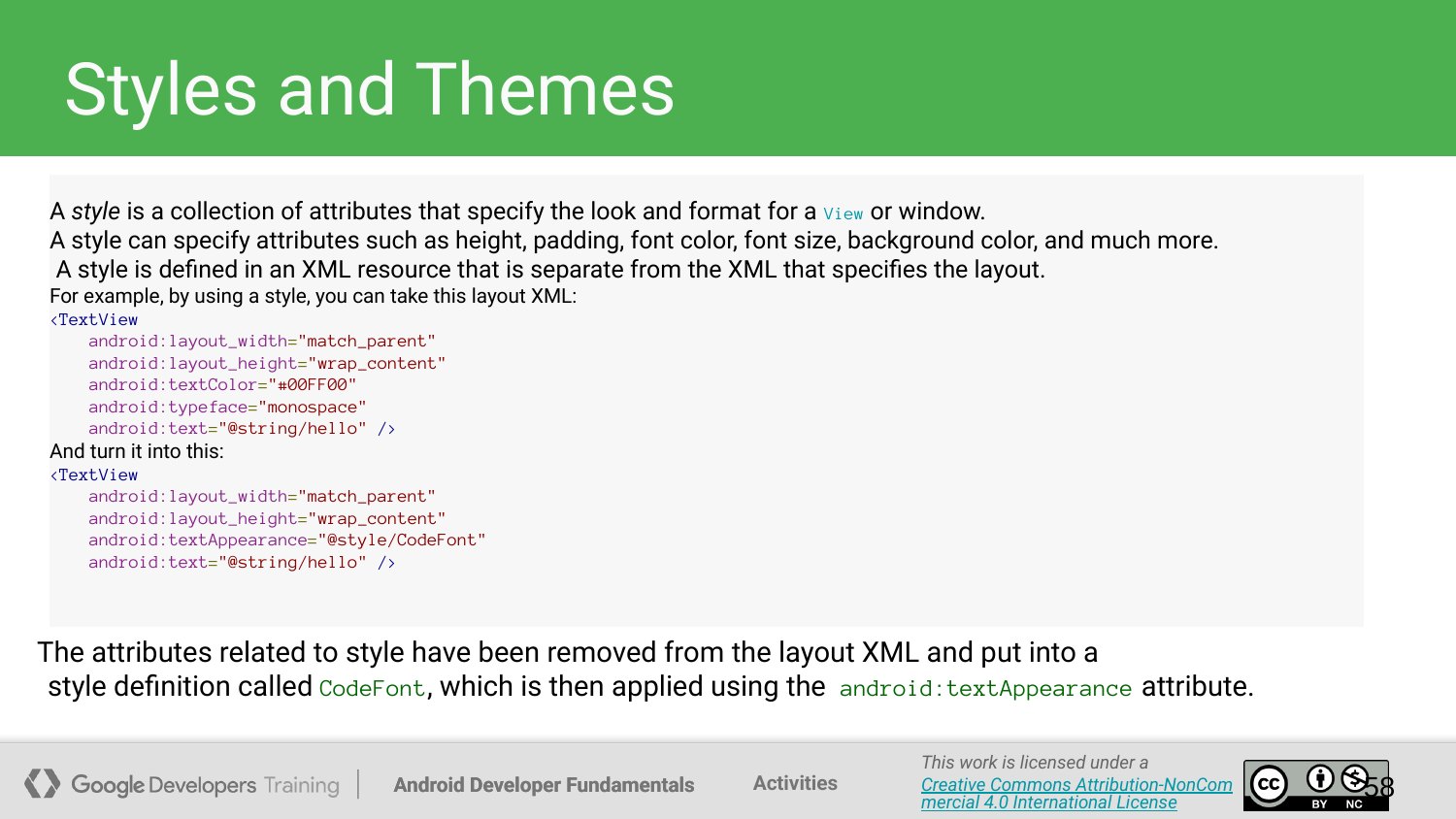

# Styles and Themes
A style is a collection of attributes that specify the look and format for a View or window.
A style can specify attributes such as height, padding, font color, font size, background color, and much more.
 A style is defined in an XML resource that is separate from the XML that specifies the layout.
For example, by using a style, you can take this layout XML:
<TextView
    android:layout_width="match_parent"
    android:layout_height="wrap_content"
    android:textColor="#00FF00"
    android:typeface="monospace"
    android:text="@string/hello" />
And turn it into this:
<TextView
    android:layout_width="match_parent"
    android:layout_height="wrap_content"
    android:textAppearance="@style/CodeFont"
    android:text="@string/hello" />

 The attributes related to style have been removed from the layout XML and put into a
  style definition called CodeFont, which is then applied using the  android:textAppearance attribute.
58